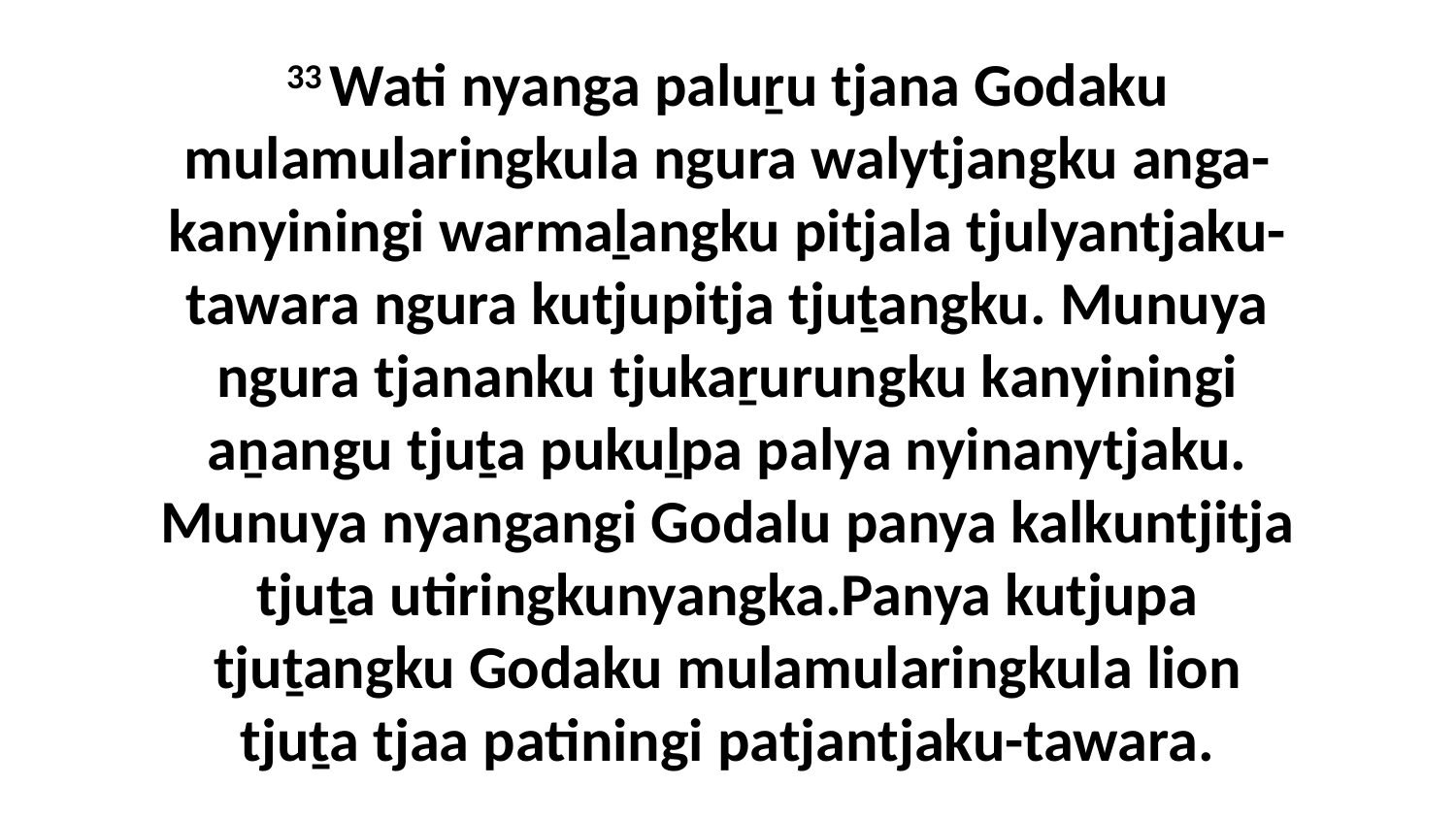

33 Wati nyanga paluṟu tjana Godaku mulamularingkula ngura walytjangku anga-kanyiningi warmaḻangku pitjala tjulyantjaku-tawara ngura kutjupitja tjuṯangku. Munuya ngura tjananku tjukaṟurungku kanyiningi aṉangu tjuṯa pukuḻpa palya nyinanytjaku. Munuya nyangangi Godalu panya kalkuntjitja tjuṯa utiringkunyangka.Panya kutjupa tjuṯangku Godaku mulamularingkula lion tjuṯa tjaa patiningi patjantjaku-tawara.